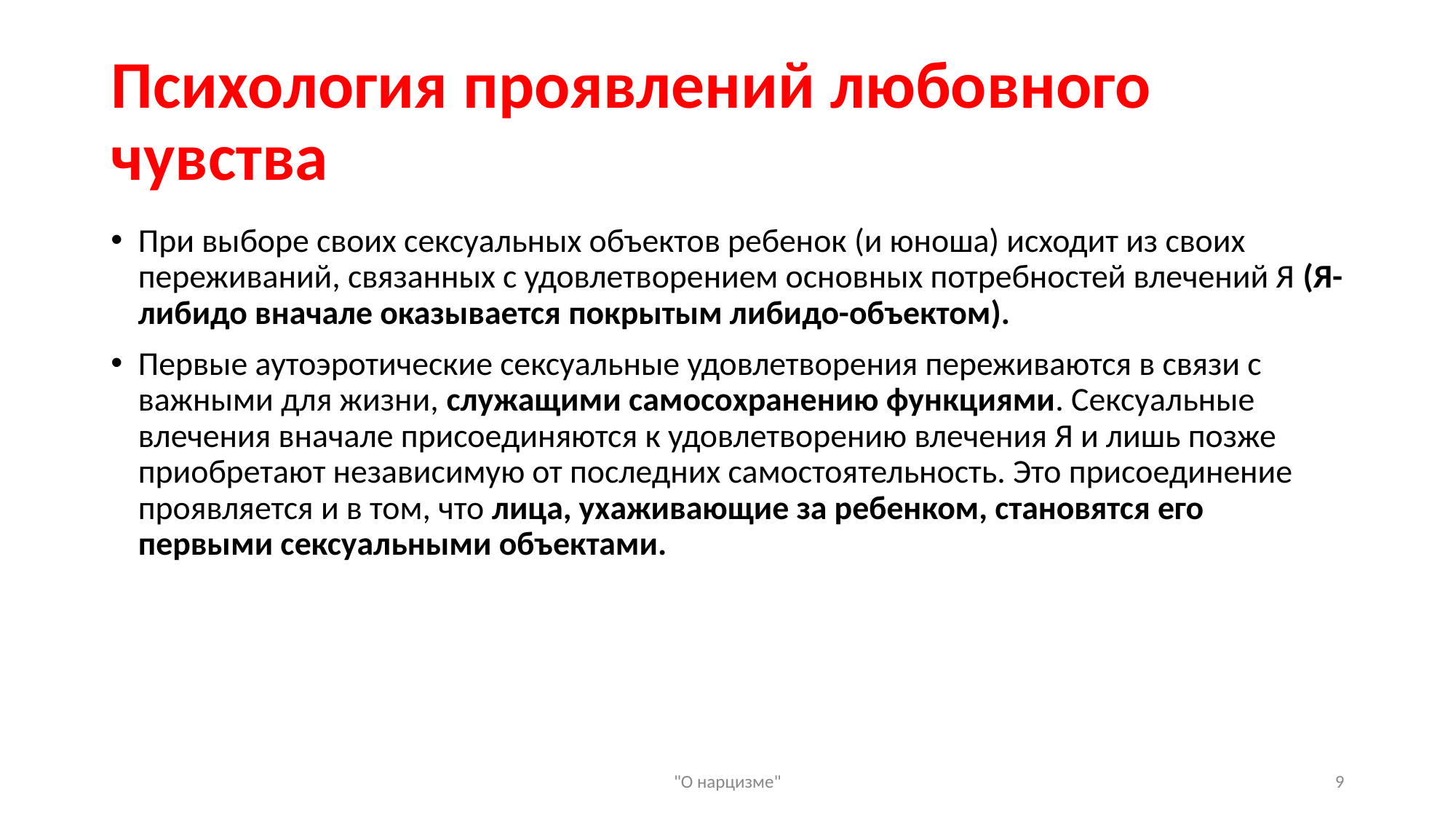

# Психология проявлений любовного чувства
При выборе своих сексуальных объектов ребенок (и юноша) исходит из своих переживаний, связанных с удовлетворением основных потребностей влечений Я (Я-либидо вначале оказывается покрытым либидо-объектом).
Первые аутоэротические сексуальные удовлетворения переживаются в связи с важными для жизни, служащими самосохранению функциями. Сексуальные влечения вначале присоединяются к удовлетворению влечения Я и лишь позже приобретают независимую от последних самостоятельность. Это присоединение проявляется и в том, что лица, ухаживающие за ребенком, становятся его первыми сексуальными объектами.
"О нарцизме"
9